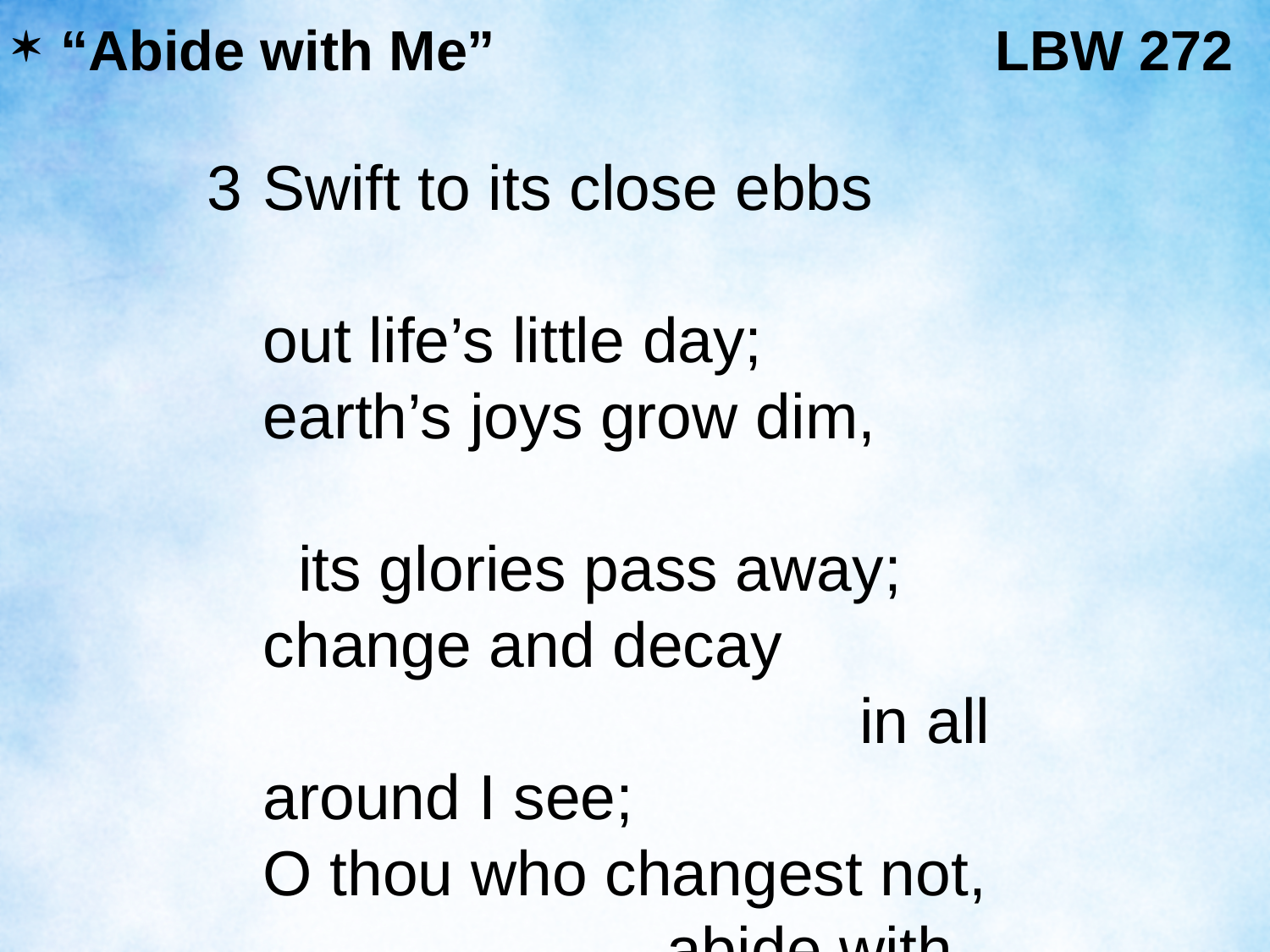

“Abide with Me”                                LBW 272
3	Swift to its close ebbs                                                   out life’s little day;
	earth’s joys grow dim,                                                          its glories pass away;
	change and decay                                                  in all around I see;
	O thou who changest not,                           abide with me.